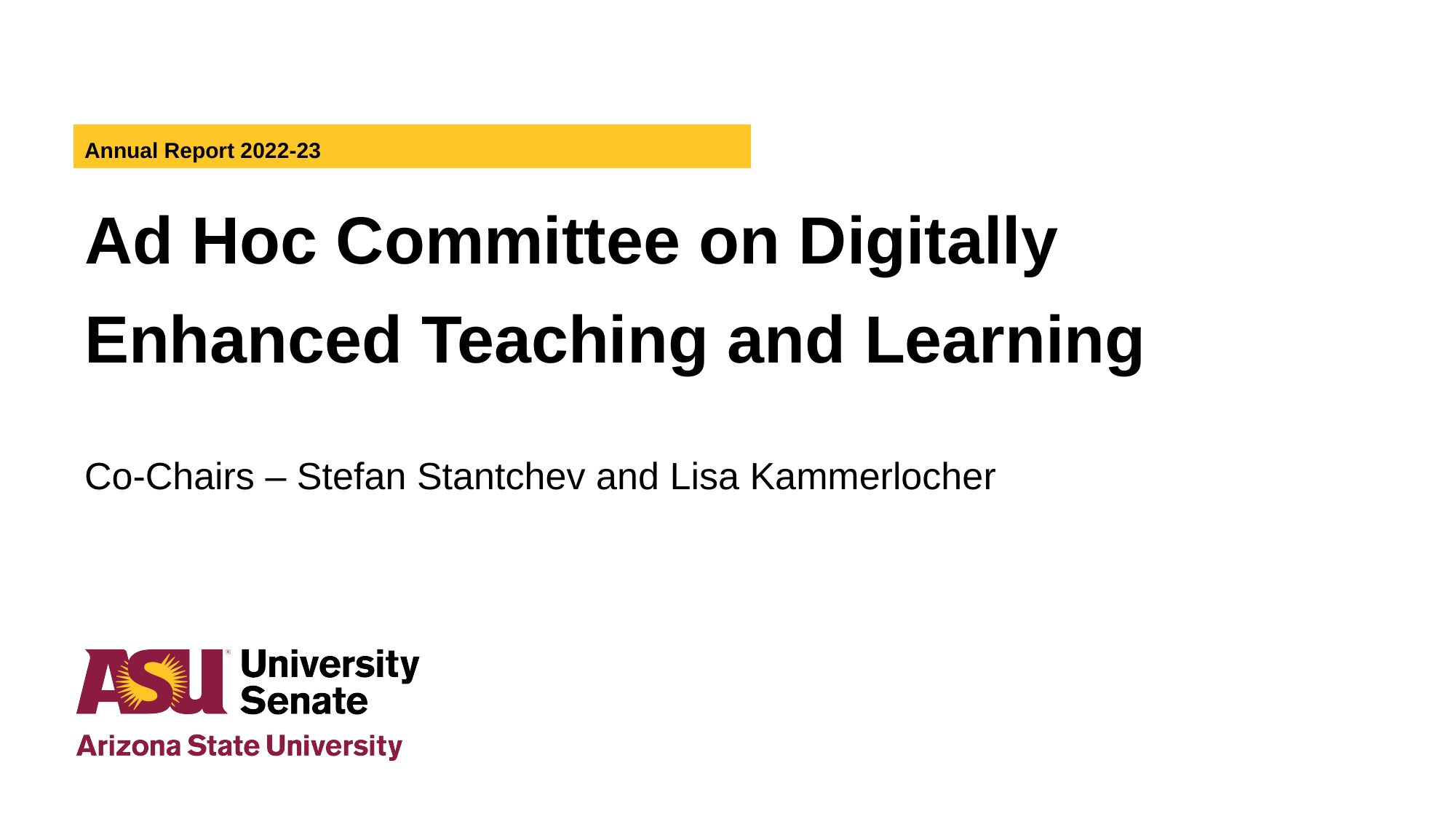

Annual Report 2022-23
# Ad Hoc Committee on Digitally Enhanced Teaching and Learning
Co-Chairs – Stefan Stantchev and Lisa Kammerlocher